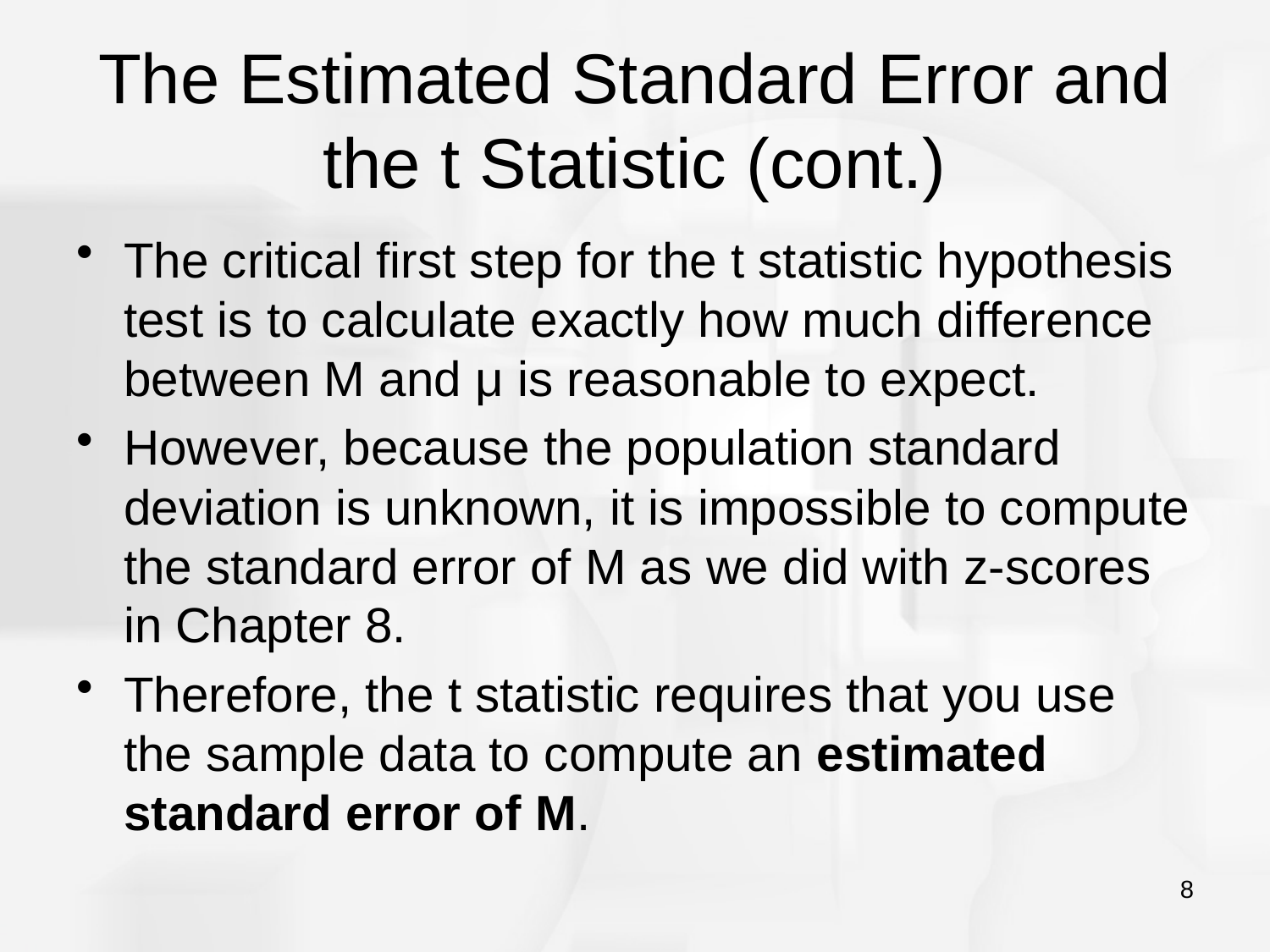

# The Estimated Standard Error and the t Statistic (cont.)
The critical first step for the t statistic hypothesis test is to calculate exactly how much difference between M and μ is reasonable to expect.
However, because the population standard deviation is unknown, it is impossible to compute the standard error of M as we did with z-scores in Chapter 8.
Therefore, the t statistic requires that you use the sample data to compute an estimated standard error of M.
8